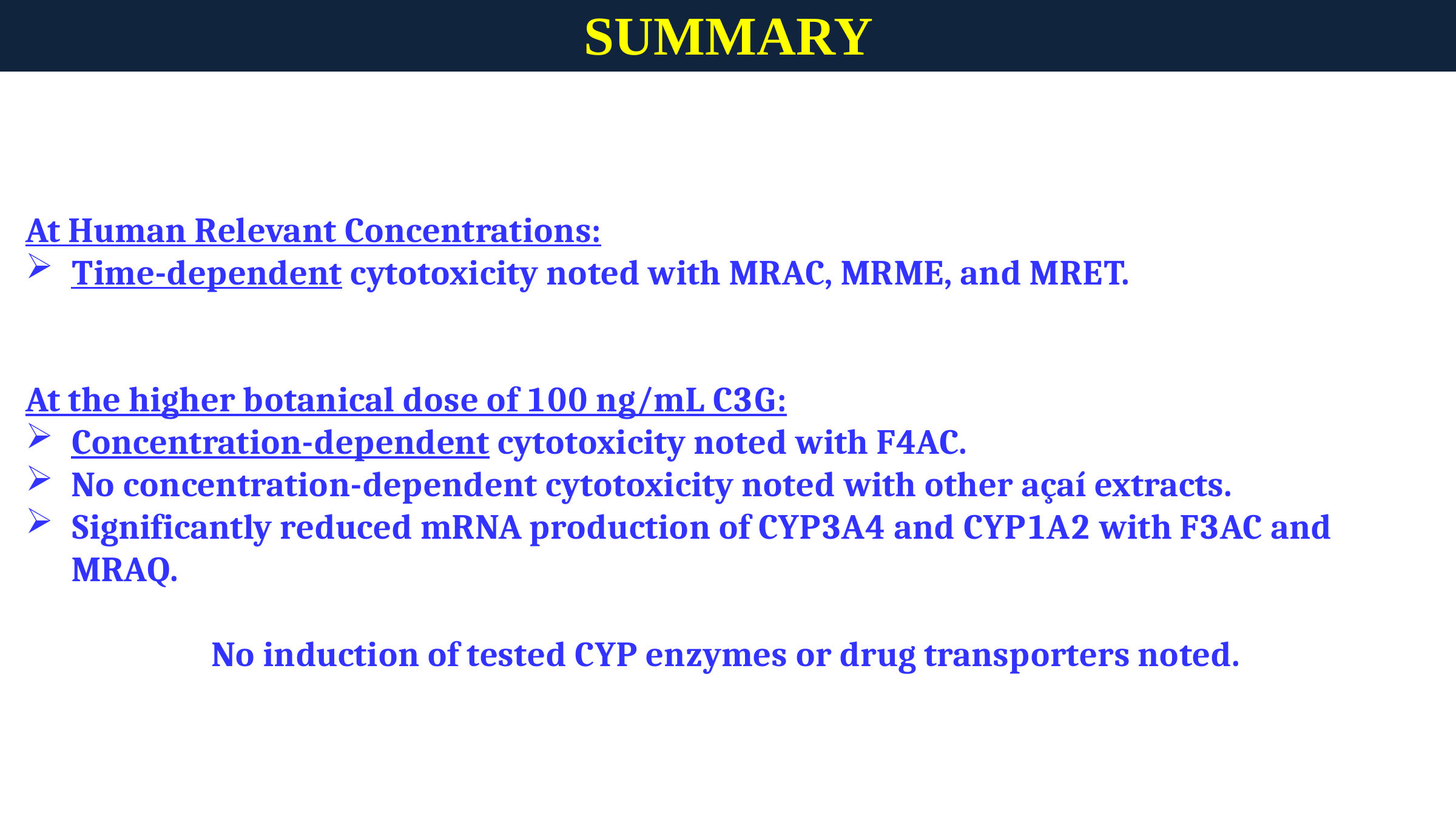

SUMMARY

At Human Relevant Concentrations:
Time-dependent cytotoxicity noted with MRAC, MRME, and MRET.

At the higher botanical dose of 100 ng/mL C3G:
Concentration-dependent cytotoxicity noted with F4AC.
No concentration-dependent cytotoxicity noted with other açaí extracts.
Significantly reduced mRNA production of CYP3A4 and CYP1A2 with F3AC and MRAQ.

No induction of tested CYP enzymes or drug transporters noted.